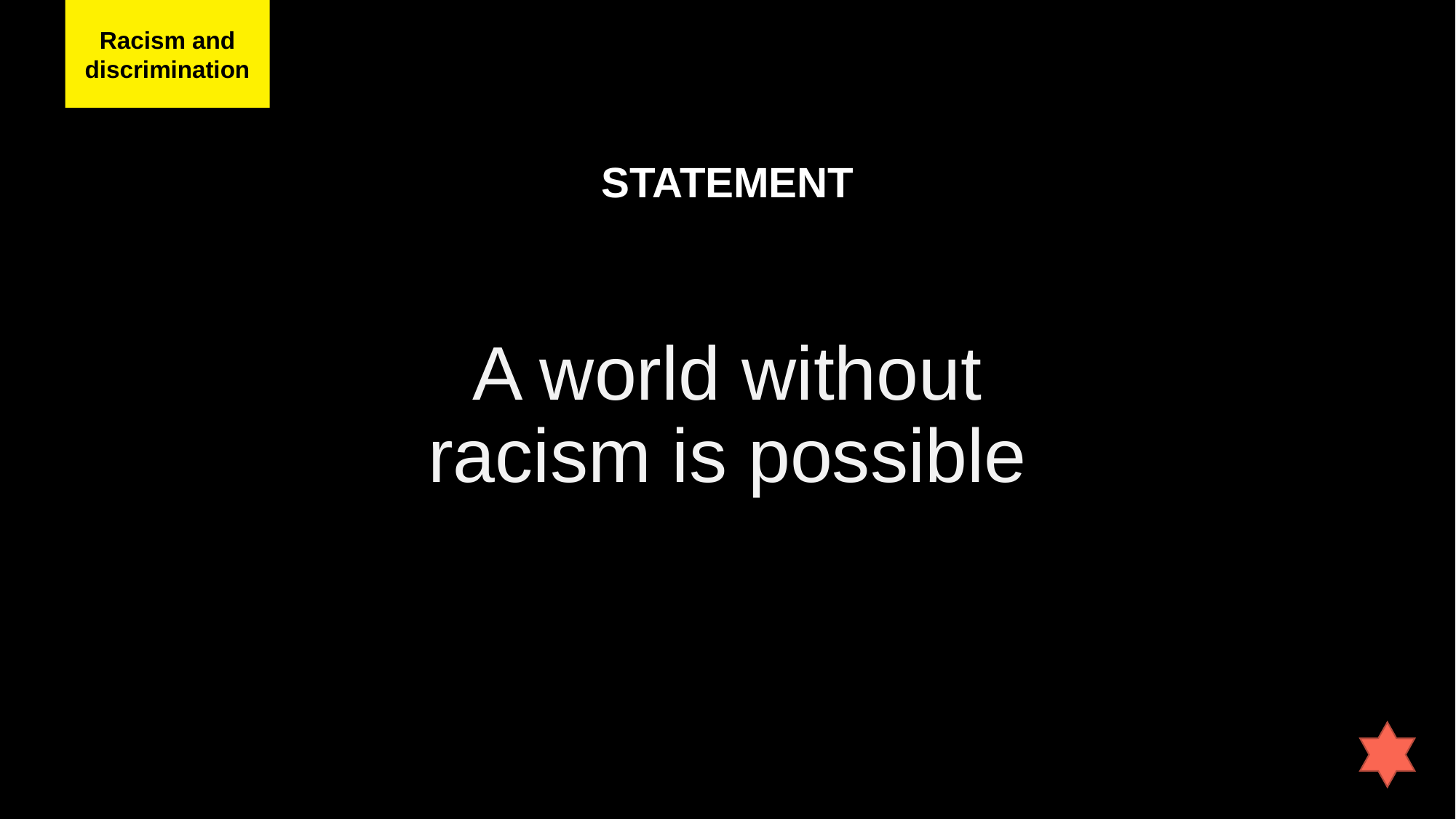

Racism and discrimination
Rasisme og diskriminering
STATEMENT
A world without racism is possible